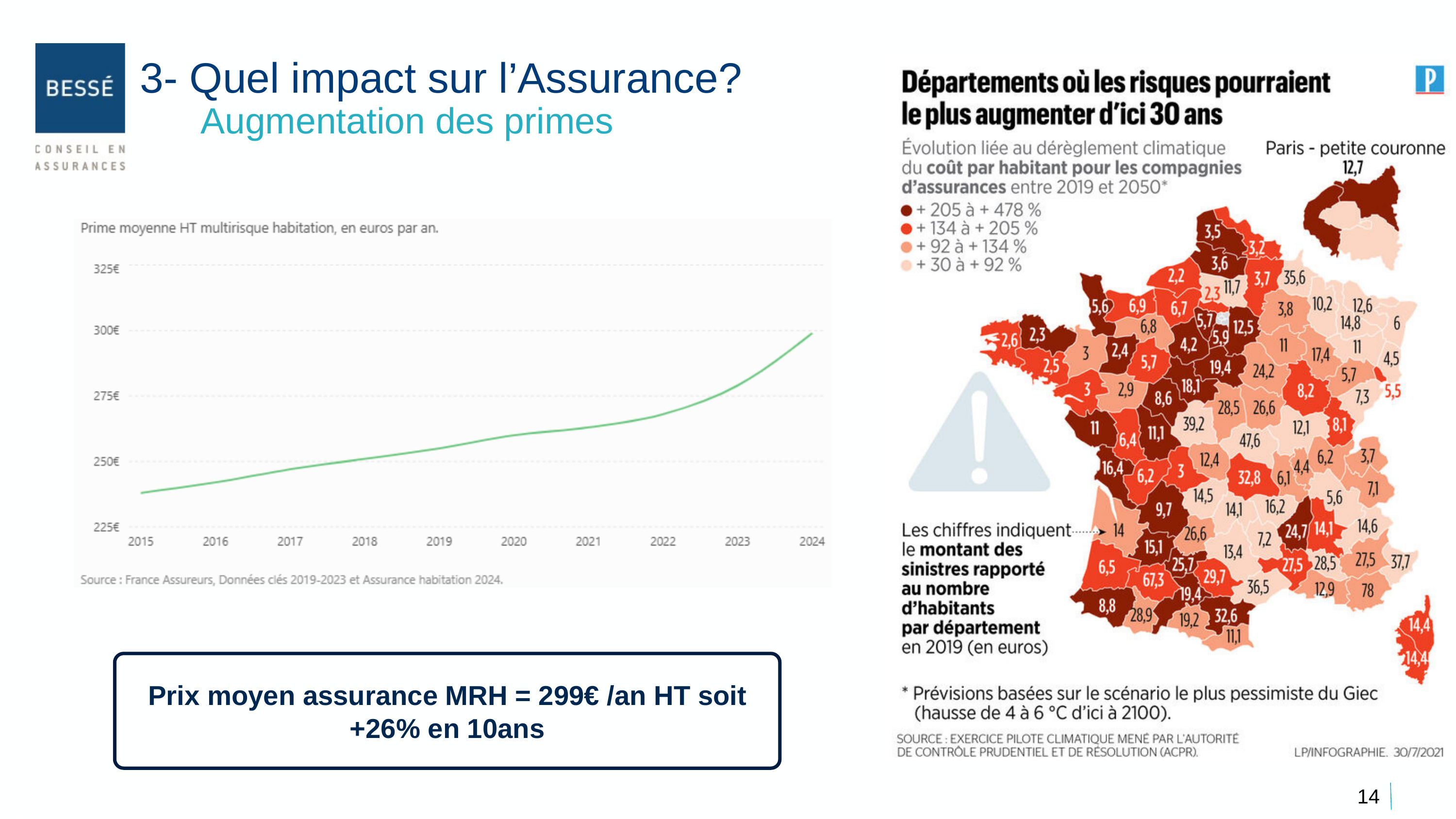

3- Quel impact sur l’Assurance?
      Augmentation des primes

Prix moyen assurance MRH = 299€ /an HT soit +26% en 10ans

14